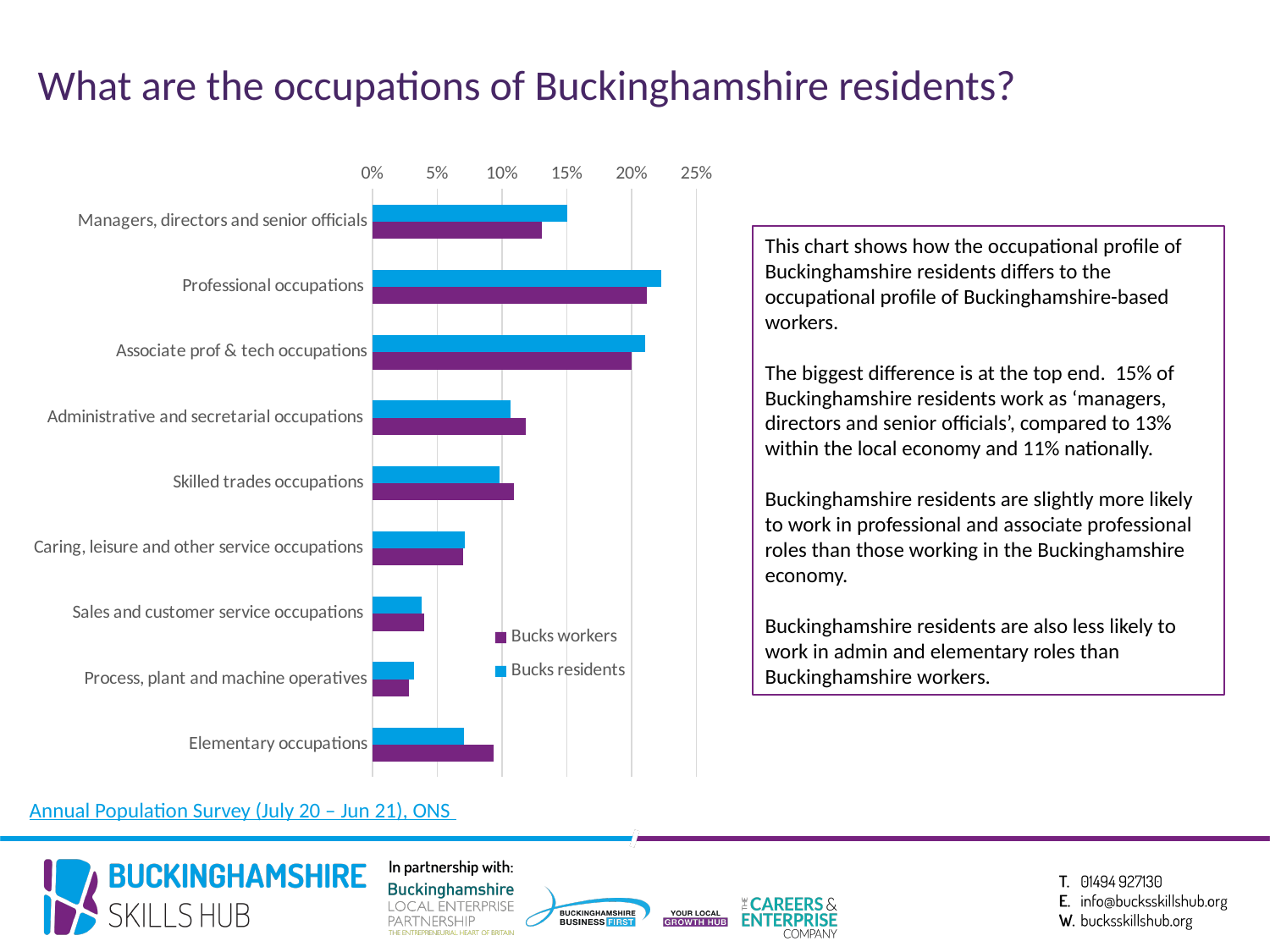

# What are the occupations of Buckinghamshire residents?

### Chart

| Category | Bucks residents | Bucks workers |
|---|---|---|
| Managers, directors and senior officials | 0.15022590361445784 | 0.1303968600087222 |
| Professional occupations  | 0.22251506024096385 | 0.21151330135194069 |
| Associate prof & tech occupations | 0.21046686746987953 | 0.19973833406018315 |
| Administrative and secretarial occupations  | 0.10655120481927711 | 0.11818578281726995 |
| Skilled trades occupations  | 0.09826807228915663 | 0.1094635848233755 |
| Caring, leisure and other service occupations  | 0.07153614457831325 | 0.06977758395115569 |
| Sales and customer service occupations  | 0.03802710843373494 | 0.0396860008722198 |
| Process, plant and machine operatives | 0.032003012048192774 | 0.027911033580462277 |
| Elementary occupations | 0.0704066265060241 | 0.09332751853467074 |
This chart shows how the occupational profile of Buckinghamshire residents differs to the occupational profile of Buckinghamshire-based workers.

The biggest difference is at the top end.  15% of Buckinghamshire residents work as ‘managers, directors and senior officials’, compared to 13% within the local economy and 11% nationally.

Buckinghamshire residents are slightly more likely to work in professional and associate professional roles than those working in the Buckinghamshire economy.

Buckinghamshire residents are also less likely to work in admin and elementary roles than Buckinghamshire workers.
Annual Population Survey (July 20 – Jun 21), ONS